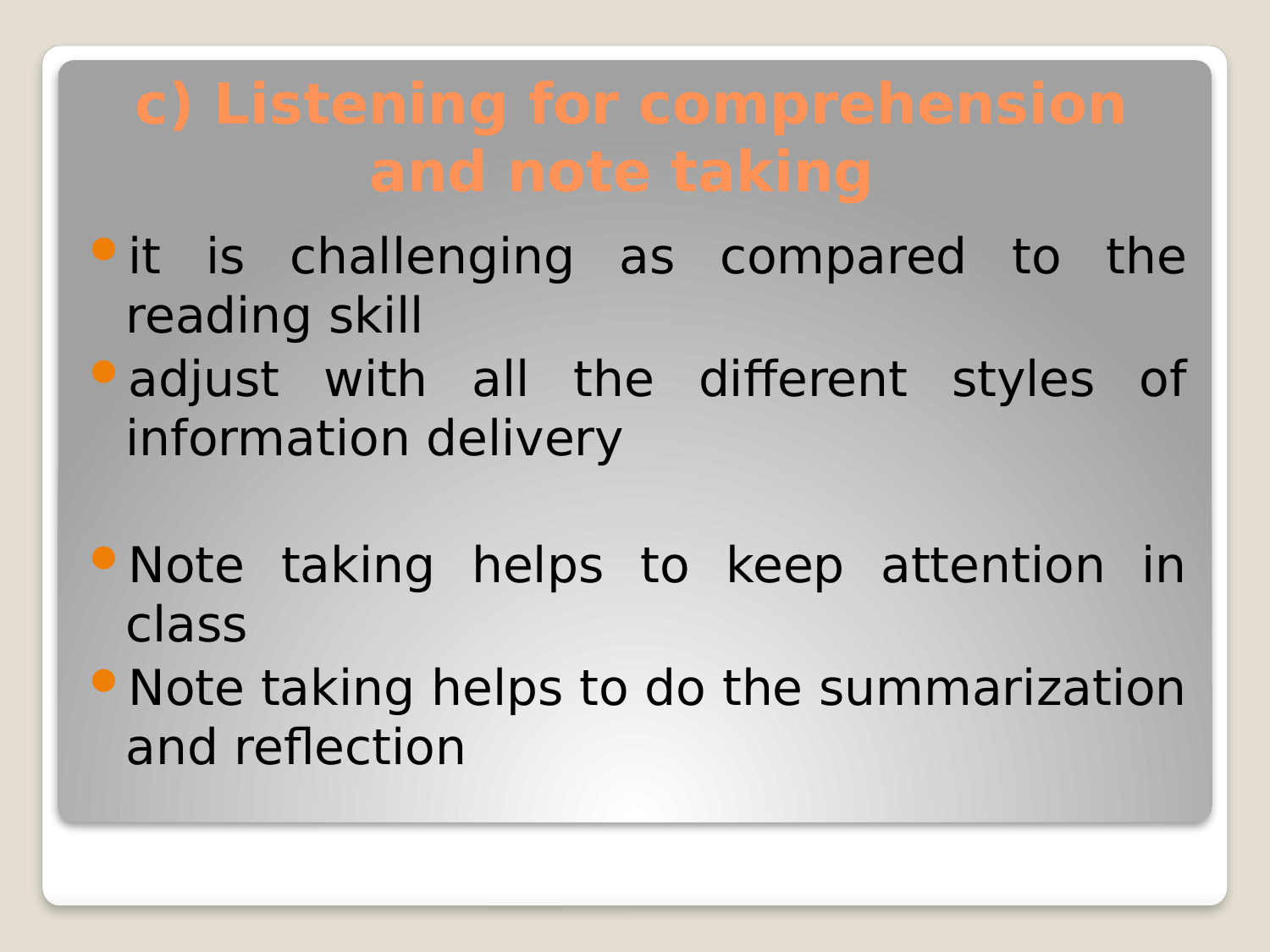

# c) Listening for comprehension and note taking
it is challenging as compared to the reading skill
adjust with all the different styles of information delivery

Note taking helps to keep attention in class
Note taking helps to do the summarization and reflection